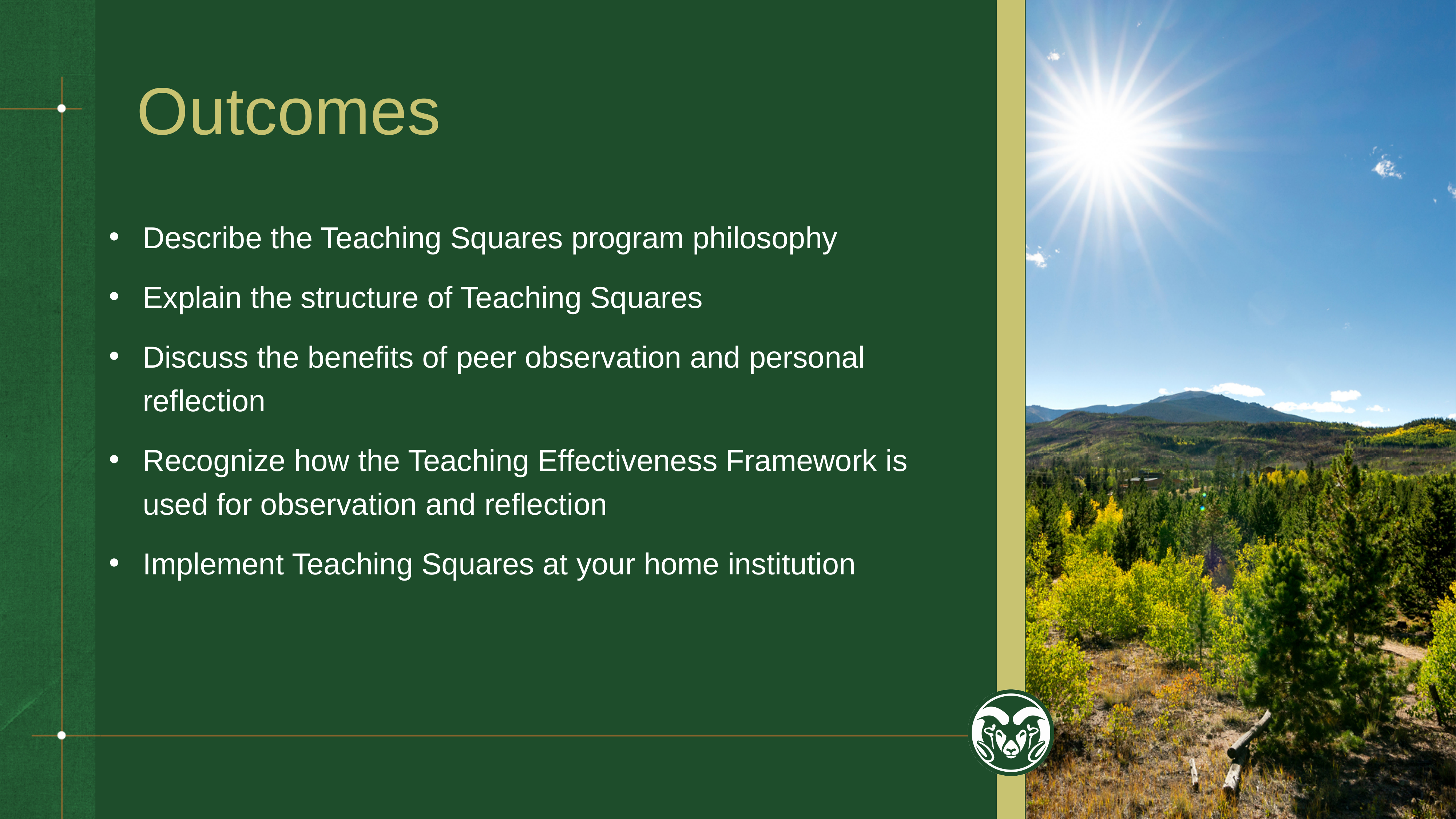

# Outcomes
Describe the Teaching Squares program philosophy
Explain the structure of Teaching Squares
Discuss the benefits of peer observation and personal reflection
Recognize how the Teaching Effectiveness Framework is used for observation and reflection
Implement Teaching Squares at your home institution